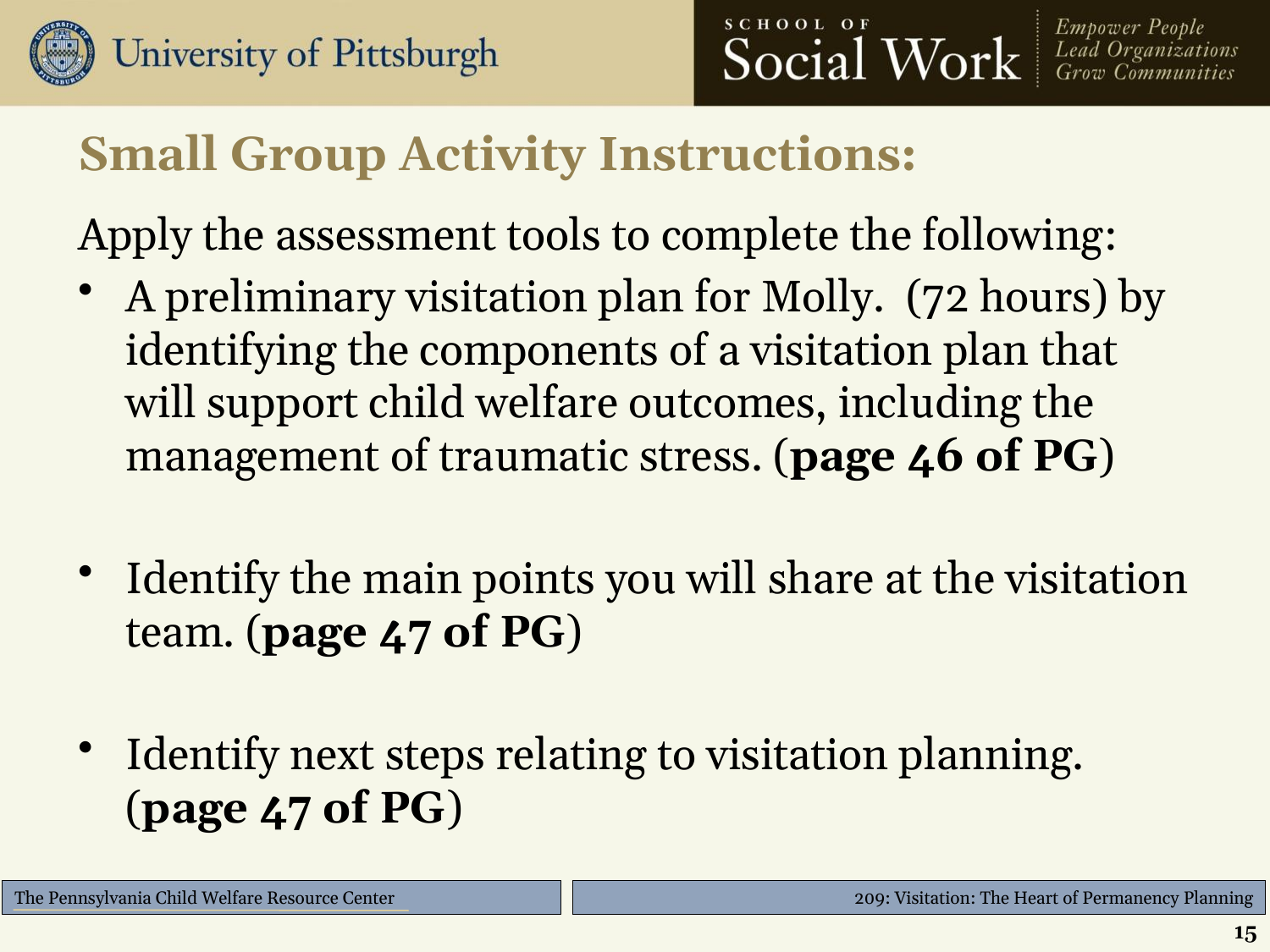

# Small Group Activity Instructions:
Apply the assessment tools to complete the following:
A preliminary visitation plan for Molly.  (72 hours) by identifying the components of a visitation plan that will support child welfare outcomes, including the management of traumatic stress. (page 46 of PG)

Identify the main points you will share at the visitation team. (page 47 of PG)

Identify next steps relating to visitation planning. (page 47 of PG)

15